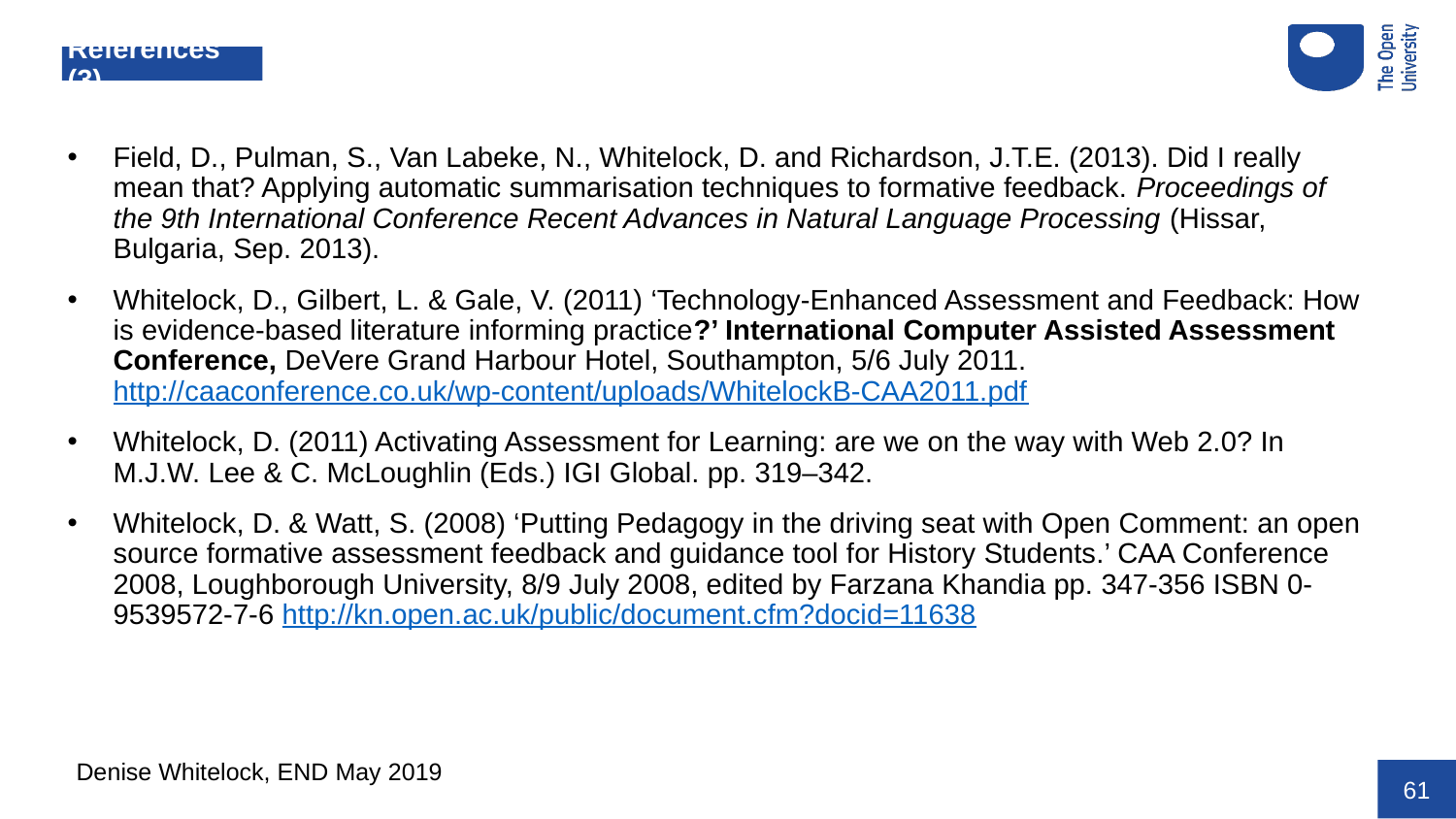

# References (3)
Field, D., Pulman, S., Van Labeke, N., Whitelock, D. and Richardson, J.T.E. (2013). Did I really mean that? Applying automatic summarisation techniques to formative feedback. Proceedings of the 9th International Conference Recent Advances in Natural Language Processing (Hissar, Bulgaria, Sep. 2013).
Whitelock, D., Gilbert, L. & Gale, V. (2011) ‘Technology-Enhanced Assessment and Feedback: How is evidence-based literature informing practice?’ International Computer Assisted Assessment Conference, DeVere Grand Harbour Hotel, Southampton, 5/6 July 2011. http://caaconference.co.uk/wp-content/uploads/WhitelockB-CAA2011.pdf
Whitelock, D. (2011) Activating Assessment for Learning: are we on the way with Web 2.0? In M.J.W. Lee & C. McLoughlin (Eds.) IGI Global. pp. 319–342.
Whitelock, D. & Watt, S. (2008) ‘Putting Pedagogy in the driving seat with Open Comment: an open source formative assessment feedback and guidance tool for History Students.’ CAA Conference 2008, Loughborough University, 8/9 July 2008, edited by Farzana Khandia pp. 347-356 ISBN 0-9539572-7-6 http://kn.open.ac.uk/public/document.cfm?docid=11638

Denise Whitelock, END May 2019